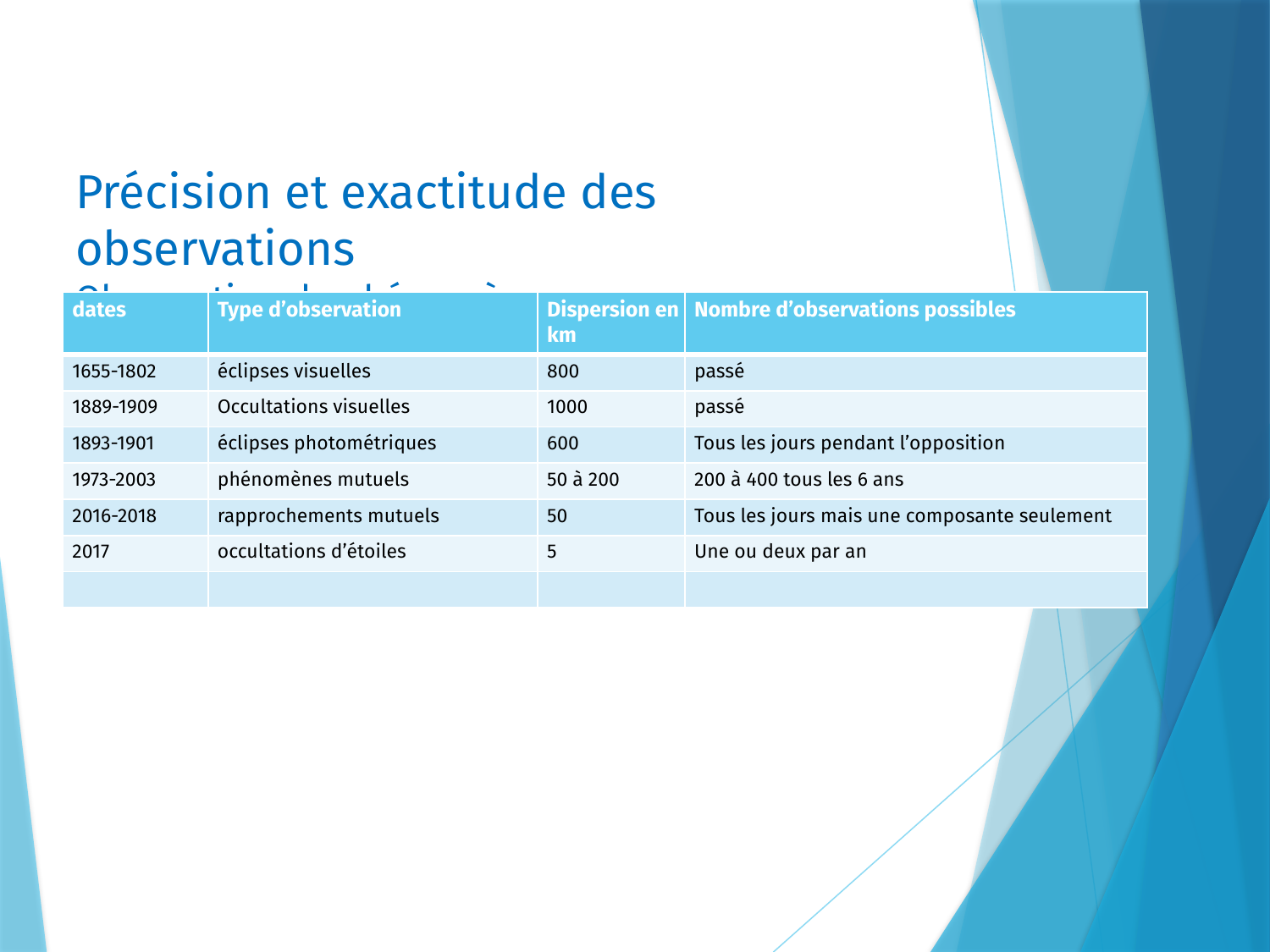

# Précision et exactitude des observations Observation de phénomènes
| dates | Type d’observation | Dispersion en km |
| --- | --- | --- |
| 1655-1802 | éclipses visuelles | 800 |
| 1889-1909 | Occultations visuelles | 1000 |
| 1893-1901 | éclipses photométriques | 600 |
| 1973-2003 | phénomènes mutuels | 50 à 200 |
| 2016-2018 | rapprochements mutuels | 50 |
| 2017 | occultations d’étoiles | 5 |
|  |  |  |
| Nombre d’observations possibles |
| --- |
| passé |
| passé |
| Tous les jours pendant l’opposition |
| 200 à 400 tous les 6 ans |
| Tous les jours mais une composante seulement |
| Une ou deux par an |
|  |